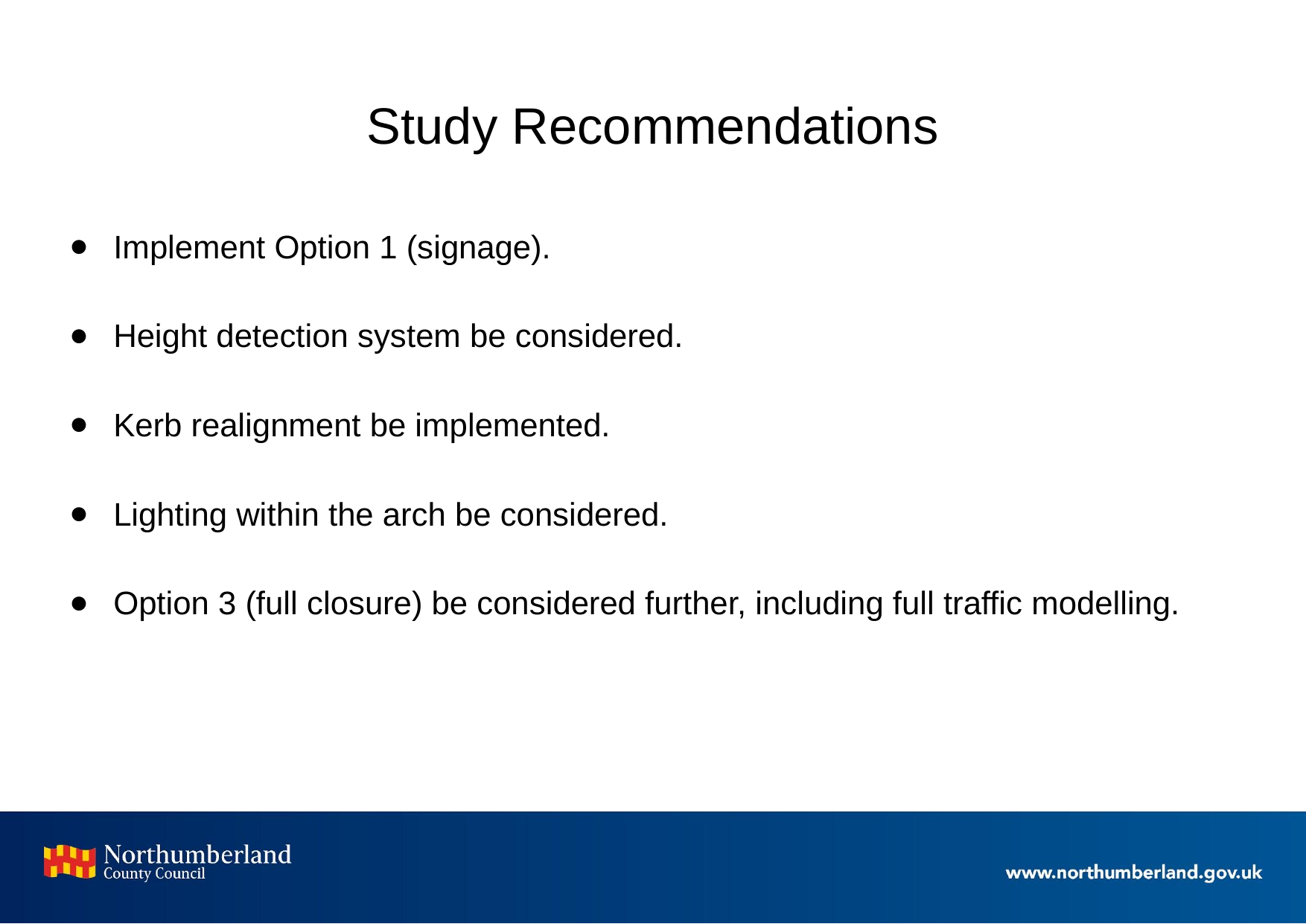

# Study Recommendations
Implement Option 1 (signage).

Height detection system be considered.

Kerb realignment be implemented.

Lighting within the arch be considered.

Option 3 (full closure) be considered further, including full traffic modelling.